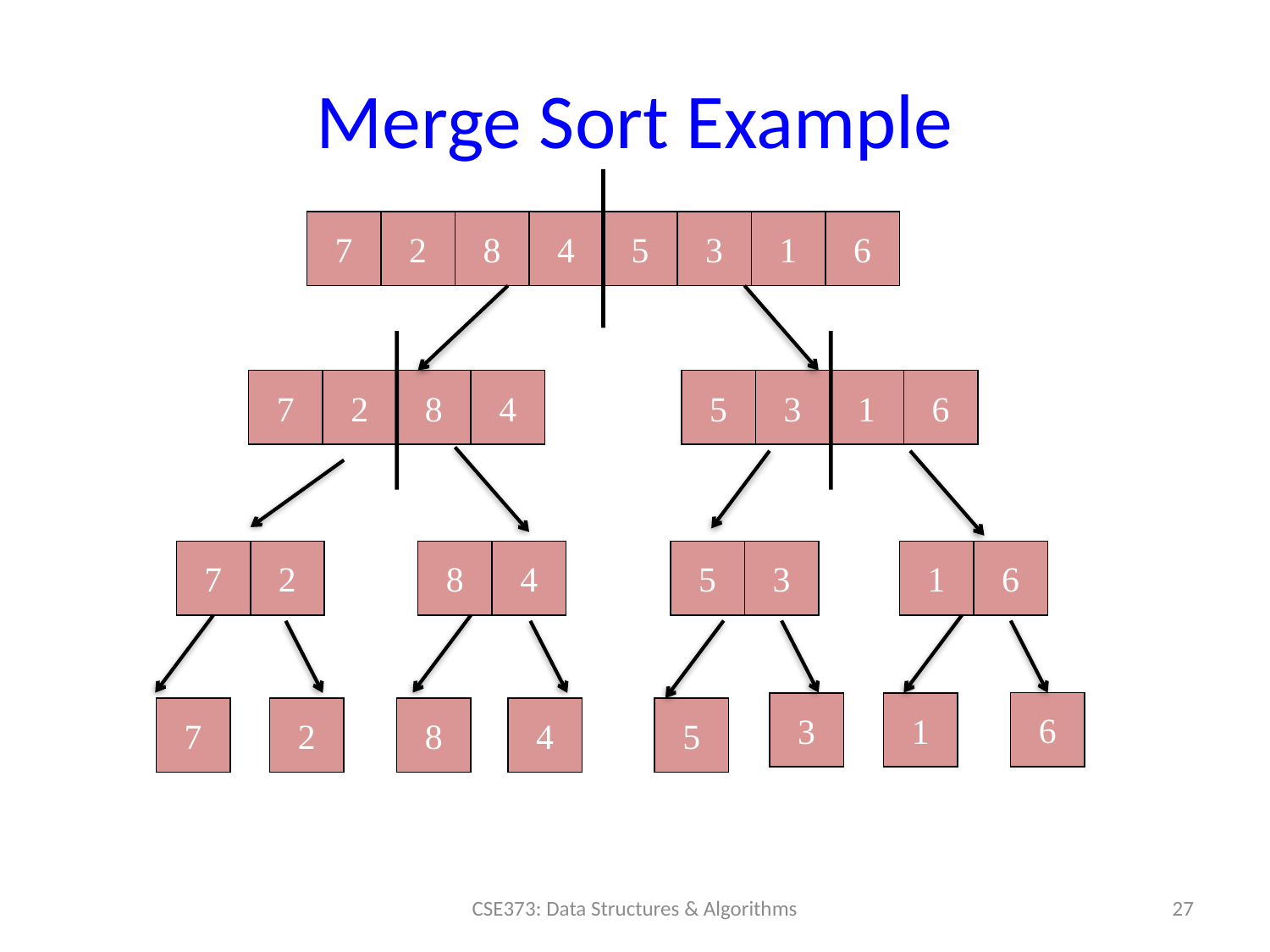

# Merge Sort Example

7
2
8
4
5
3
1
6

7
2
8
4
5
3
1
6
7
2
8
4
5
3
1
6
6
3
1
7
2
8
4
5
27
CSE373: Data Structures & Algorithms